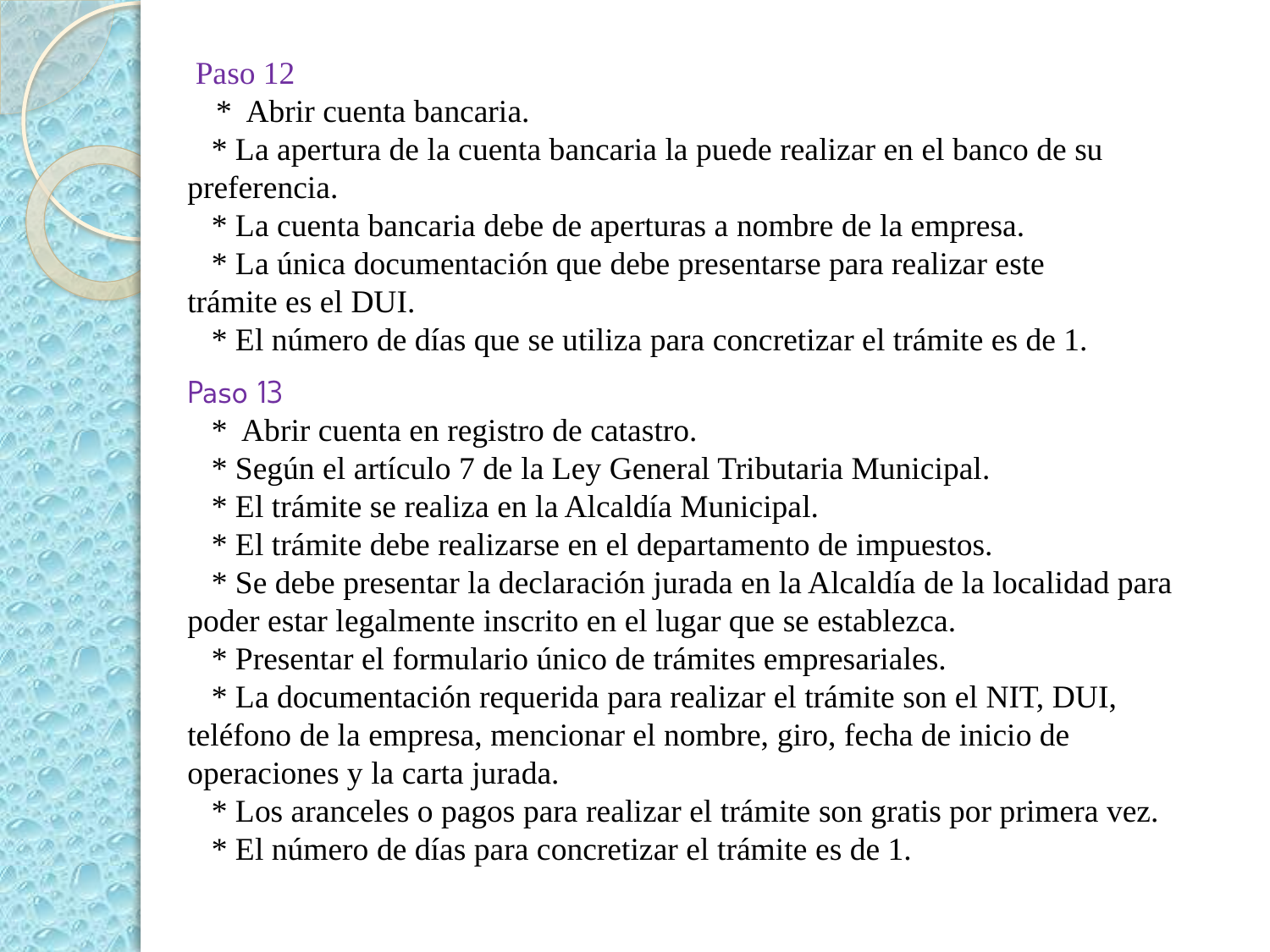

Paso 12
   *  Abrir cuenta bancaria.
   * La apertura de la cuenta bancaria la puede realizar en el banco de su preferencia.
   * La cuenta bancaria debe de aperturas a nombre de la empresa.
   * La única documentación que debe presentarse para realizar este trámite es el DUI.
   * El número de días que se utiliza para concretizar el trámite es de 1.
Paso 13
   *  Abrir cuenta en registro de catastro.
   * Según el artículo 7 de la Ley General Tributaria Municipal.
   * El trámite se realiza en la Alcaldía Municipal.
   * El trámite debe realizarse en el departamento de impuestos.
   * Se debe presentar la declaración jurada en la Alcaldía de la localidad para poder estar legalmente inscrito en el lugar que se establezca.
   * Presentar el formulario único de trámites empresariales.
   * La documentación requerida para realizar el trámite son el NIT, DUI, teléfono de la empresa, mencionar el nombre, giro, fecha de inicio de operaciones y la carta jurada.
   * Los aranceles o pagos para realizar el trámite son gratis por primera vez.
   * El número de días para concretizar el trámite es de 1.